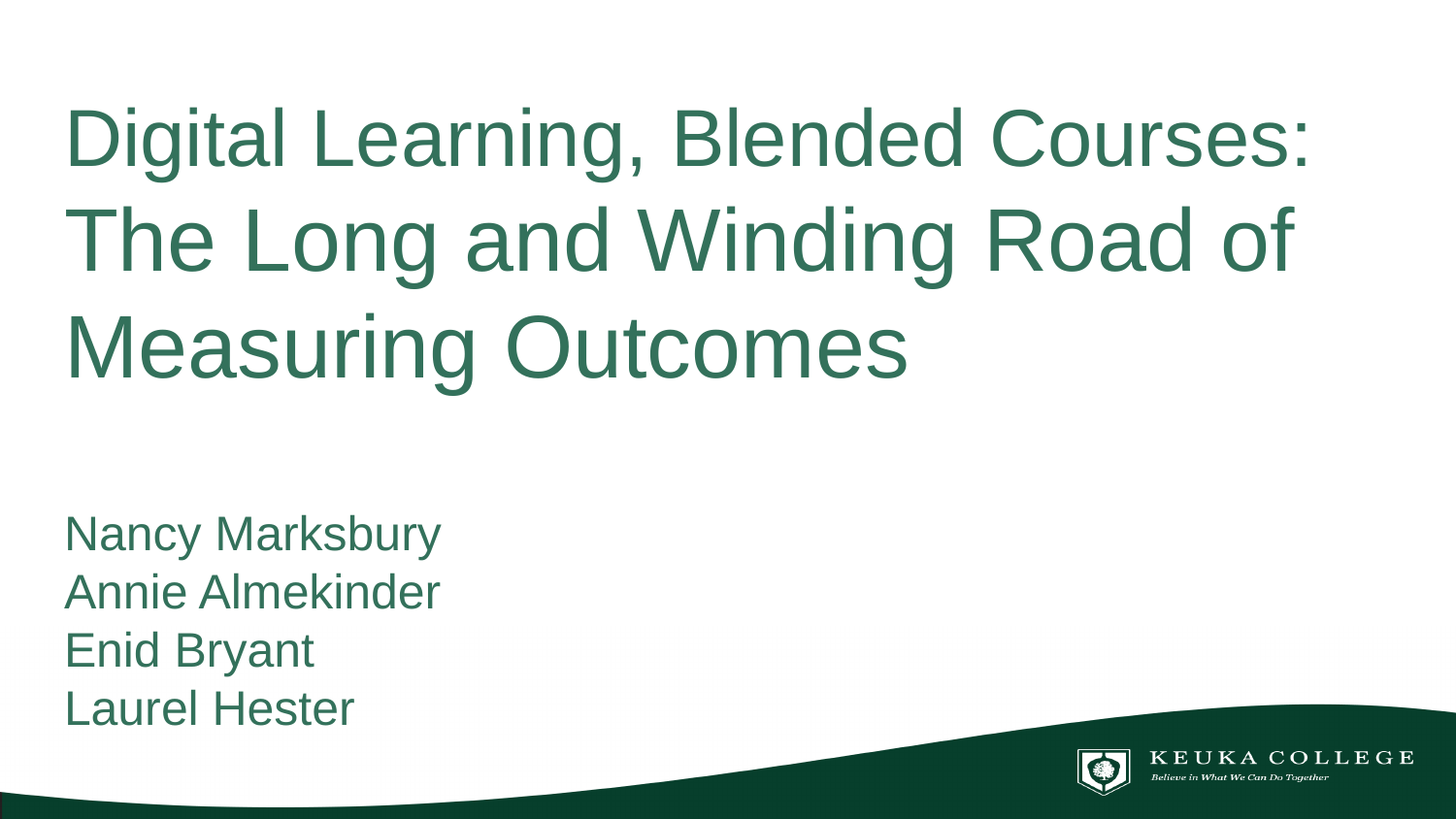

# Digital Learning, Blended Courses: The Long and Winding Road of Measuring Outcomes

Nancy Marksbury
Annie Almekinder
Enid Bryant
Laurel Hester